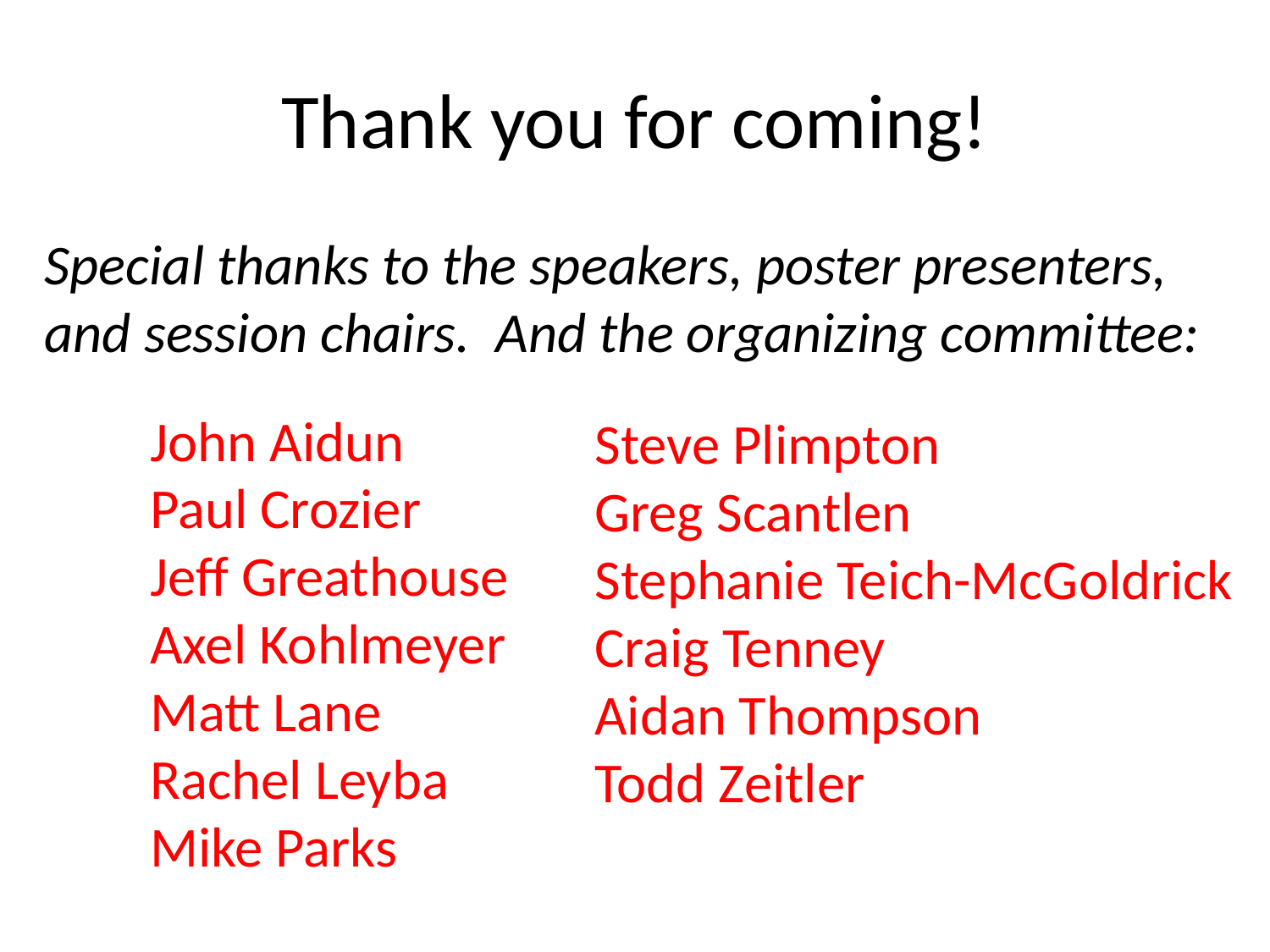

# Thank you for coming!
Special thanks to the speakers, poster presenters, and session chairs.  And the organizing committee:
John Aidun
Paul Crozier
Jeff Greathouse
Axel Kohlmeyer
Matt Lane
Rachel Leyba
Mike Parks

Steve Plimpton
Greg Scantlen
Stephanie Teich-McGoldrick
Craig Tenney
Aidan Thompson
Todd Zeitler